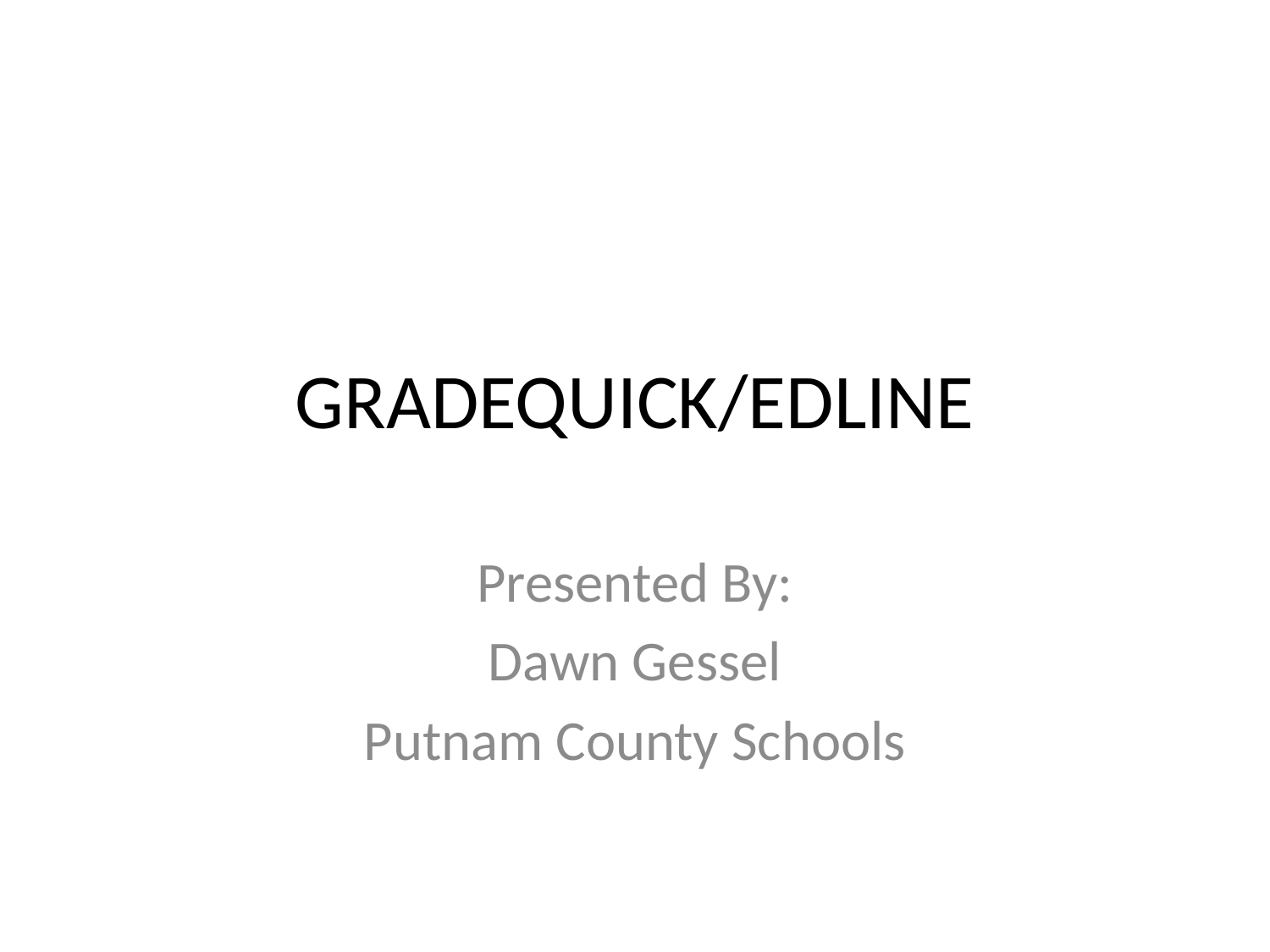

# GRADEQUICK/EDLINE
Presented By:
Dawn Gessel
Putnam County Schools